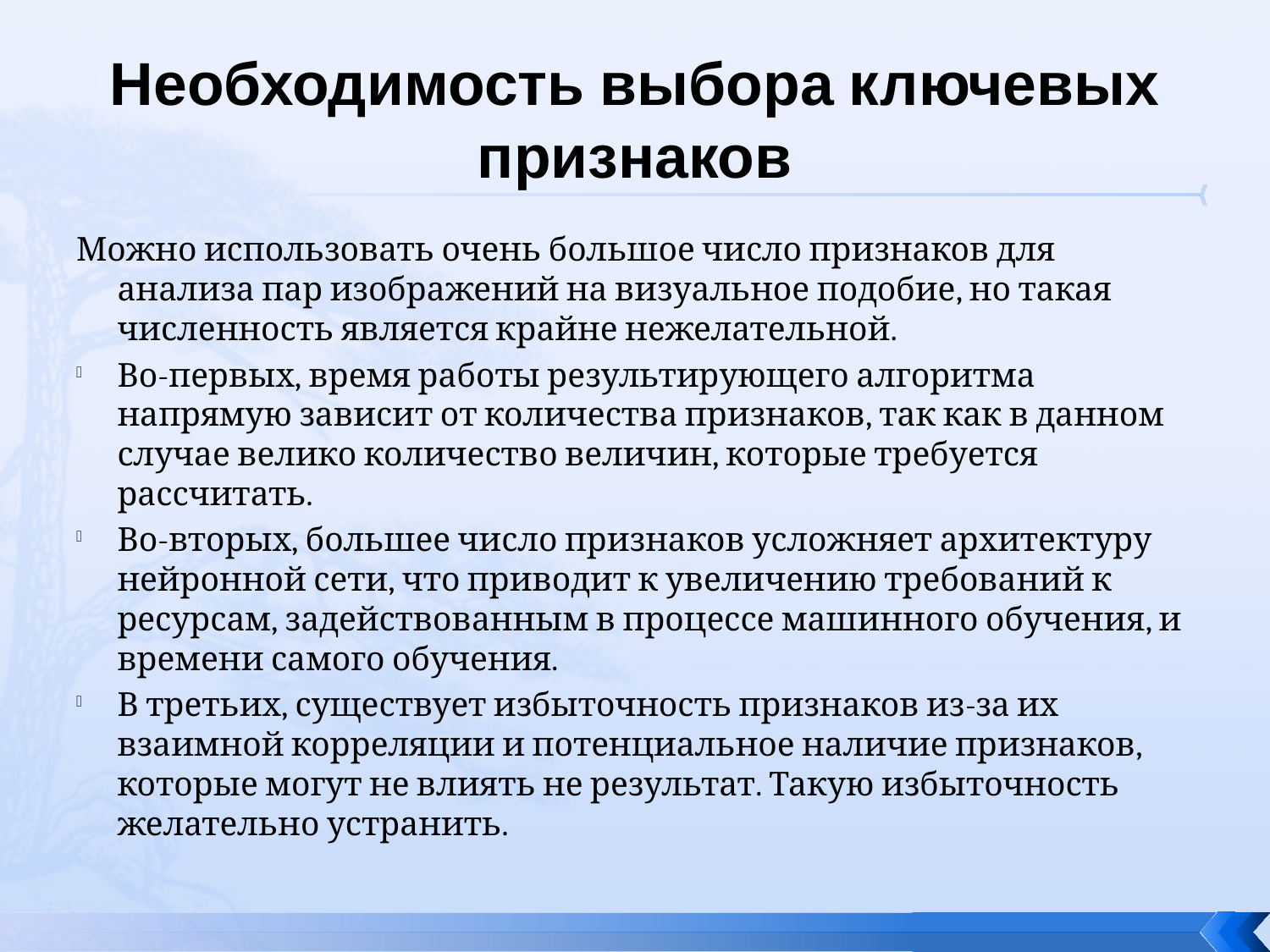

# Необходимость выбора ключевых признаков
Можно использовать очень большое число признаков для анализа пар изображений на визуальное подобие, но такая численность является крайне нежелательной.
Во-первых, время работы результирующего алгоритма напрямую зависит от количества признаков, так как в данном случае велико количество величин, которые требуется рассчитать.
Во-вторых, большее число признаков усложняет архитектуру нейронной сети, что приводит к увеличению требований к ресурсам, задействованным в процессе машинного обучения, и времени самого обучения.
В третьих, существует избыточность признаков из-за их взаимной корреляции и потенциальное наличие признаков, которые могут не влиять не результат. Такую избыточность желательно устранить.